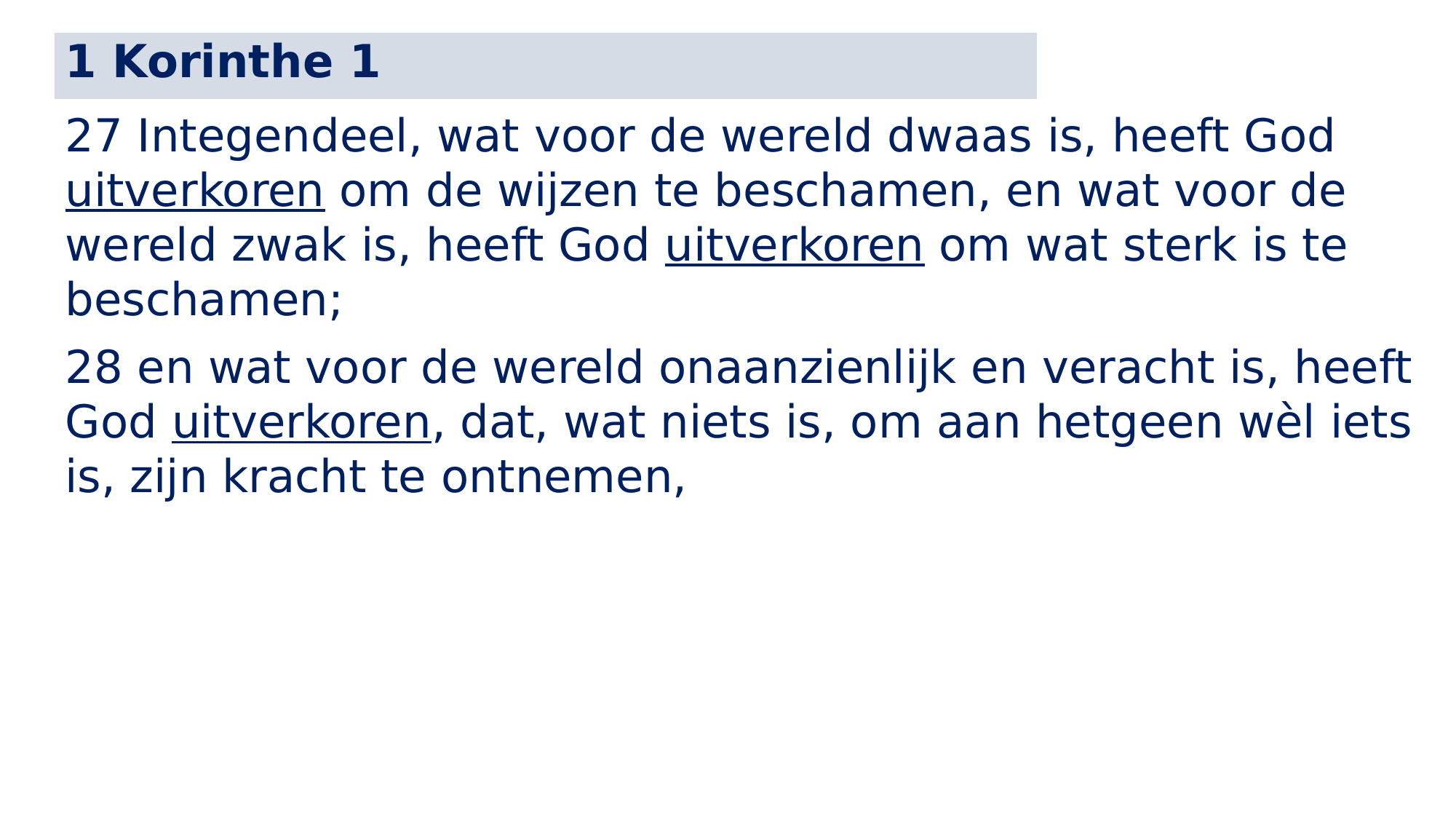

1 Korinthe 1
27 Integendeel, wat voor de wereld dwaas is, heeft God uitverkoren om de wijzen te beschamen, en wat voor de wereld zwak is, heeft God uitverkoren om wat sterk is te beschamen;
28 en wat voor de wereld onaanzienlijk en veracht is, heeft God uitverkoren, dat, wat niets is, om aan hetgeen wèl iets is, zijn kracht te ontnemen,